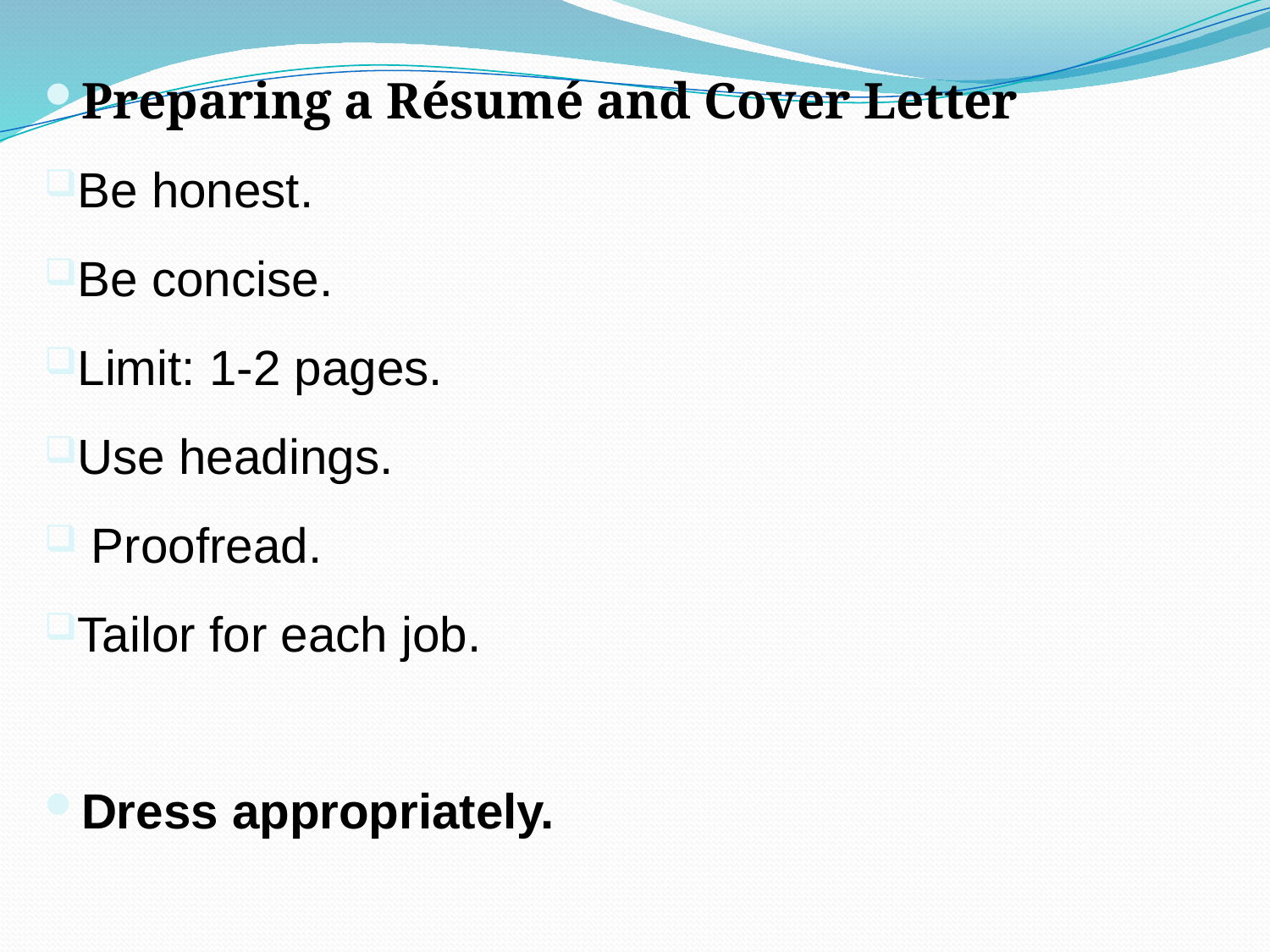

Preparing a Résumé and Cover Letter
Be honest.
Be concise.
Limit: 1-2 pages.
Use headings.
 Proofread.
Tailor for each job.

Dress appropriately.